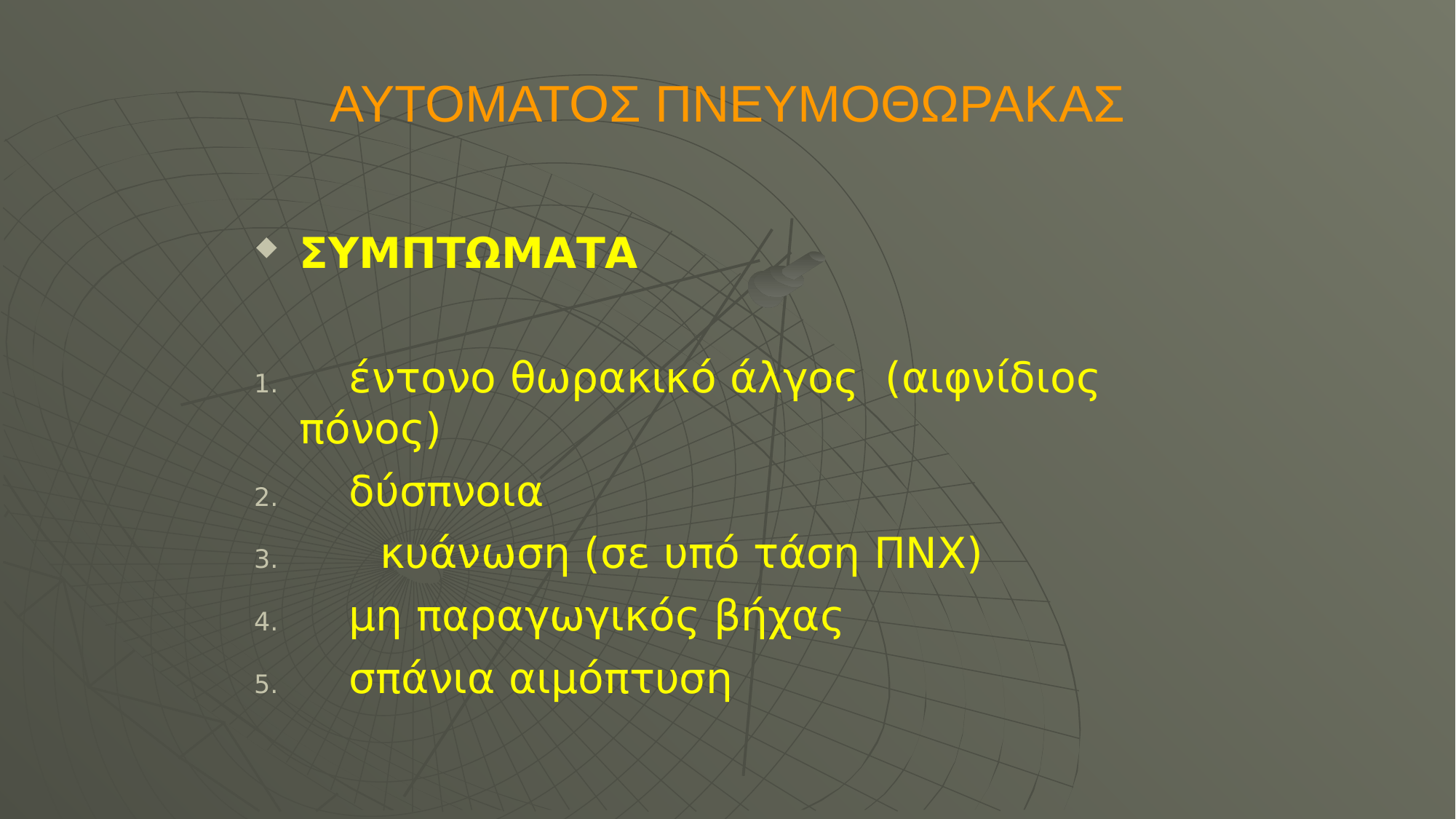

ΑΥΤΟΜΑΤΟΣ ΠΝΕΥΜΟΘΩΡΑΚΑΣ
ΣΥΜΠΤΩΜΑΤΑ

	έντονο θωρακικό άλγος 	(αιφνίδιος    πόνος)
	δύσπνοια
      κυάνωση (σε υπό τάση ΠΝΧ)
	μη παραγωγικός βήχας
	σπάνια αιμόπτυση